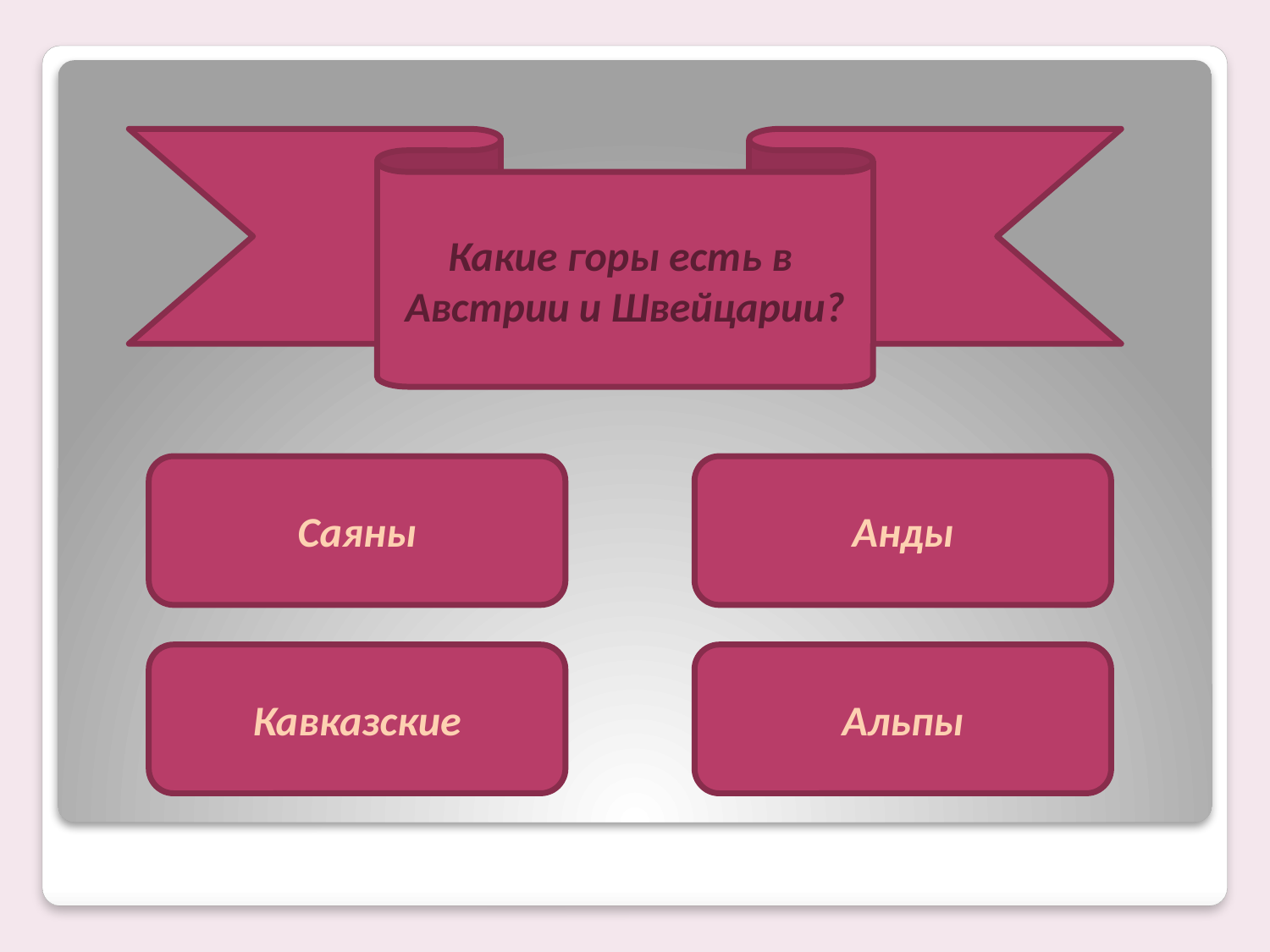

Какие горы есть в  Австрии и Швейцарии?
Саяны
Анды
Кавказские
Альпы